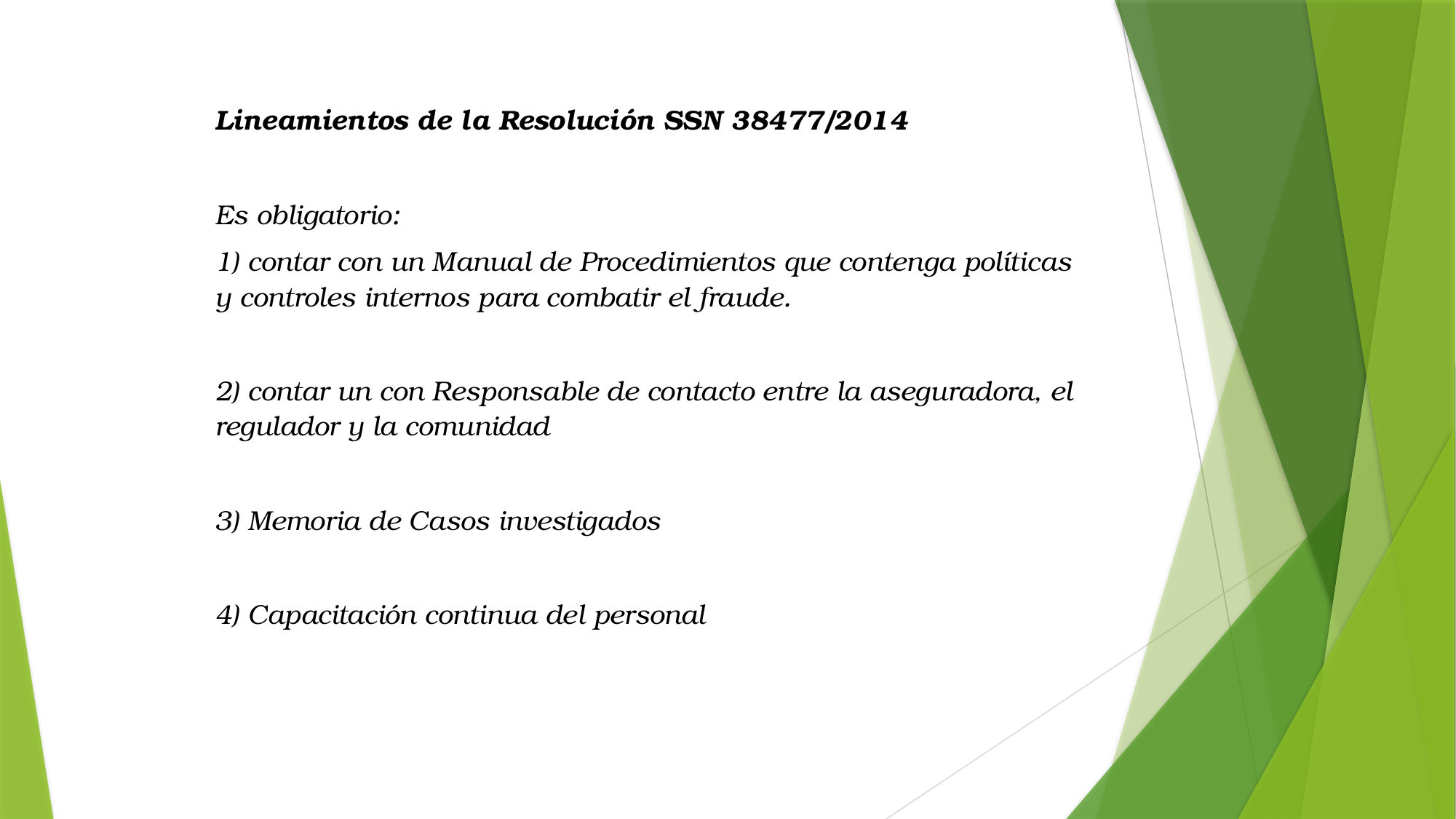

Lineamientos de la Resolución SSN 38477/2014

Es obligatorio:
1) contar con un Manual de Procedimientos que contenga políticas y controles internos para combatir el fraude.

2) contar un con Responsable de contacto entre la aseguradora, el regulador y la comunidad

3) Memoria de Casos investigados

4) Capacitación continua del personal